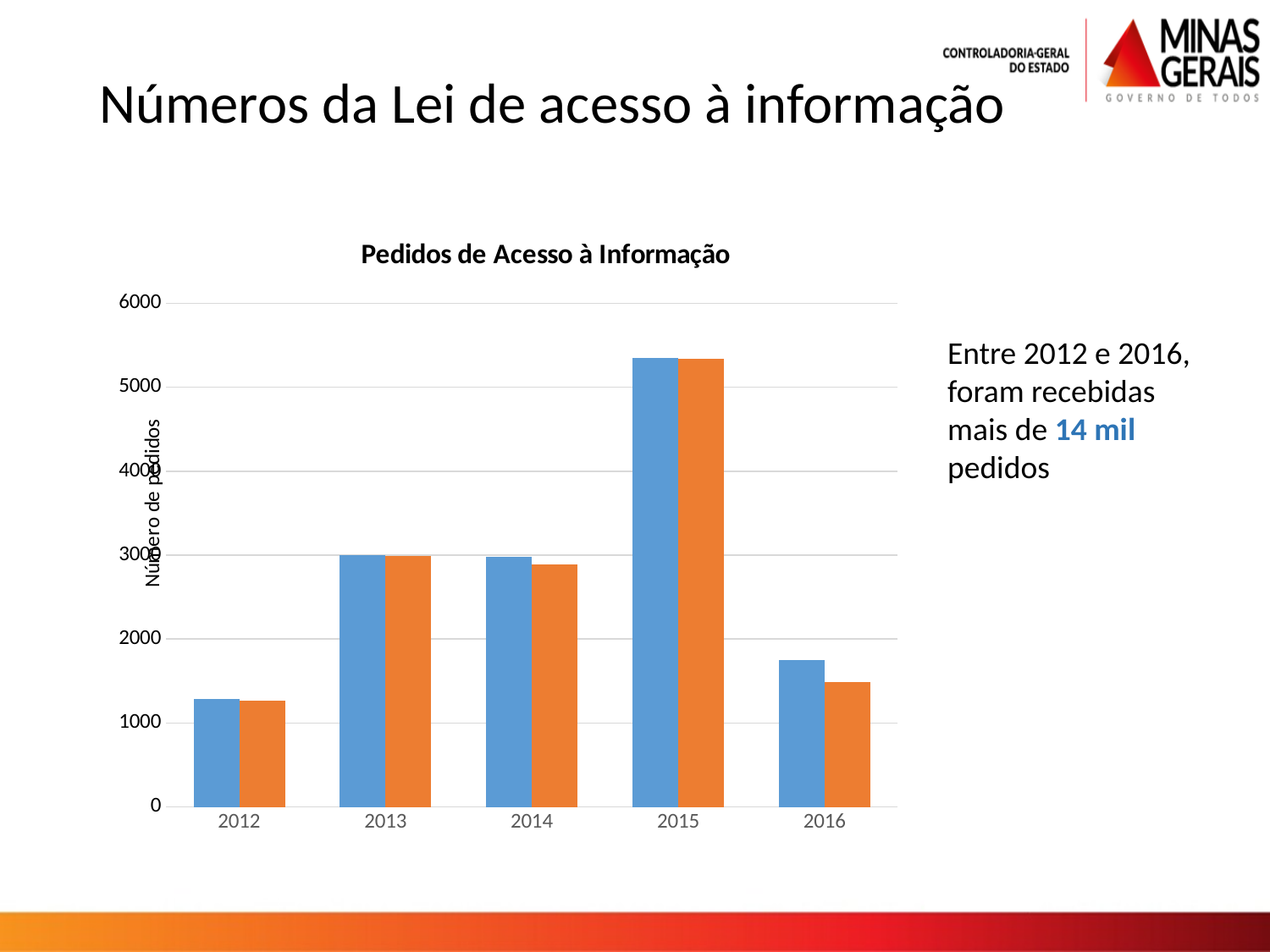

Números da Lei de acesso à informação

### Chart: Pedidos de Acesso à Informação

| Category | número de pedidos | pedidos respondidos |
|---|---|---|
| 2012 | 1283.0 | 1270.0 |
| 2013 | 3005.0 | 2989.0 |
| 2014 | 2979.0 | 2892.0 |
| 2015 | 5349.0 | 5344.0 |
| 2016 | 1750.0 | 1485.0 |
Entre 2012 e 2016, foram recebidas mais de 14 mil pedidos